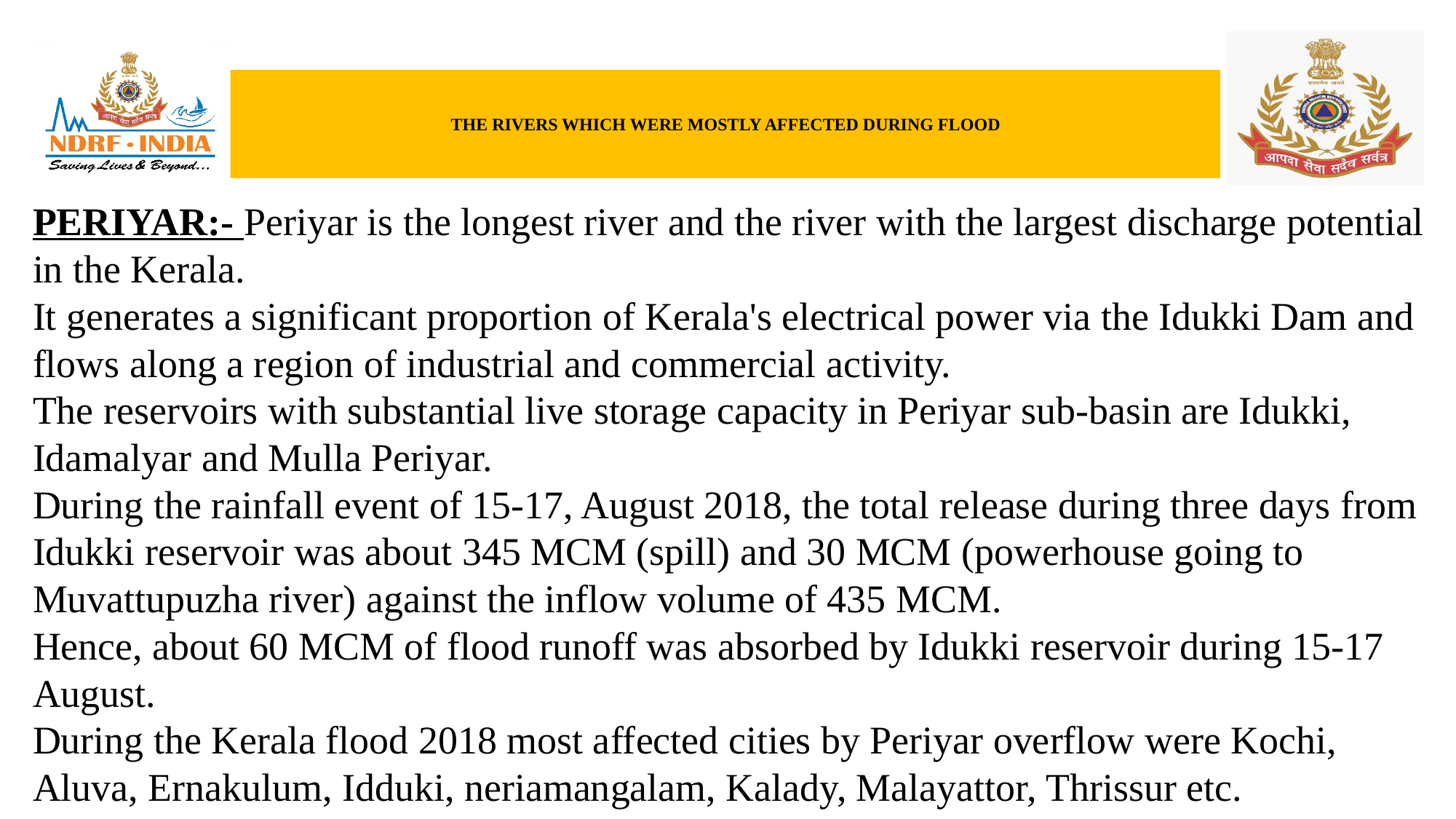

# THE RIVERS WHICH WERE MOSTLY AFFECTED DURING FLOOD
PERIYAR:- Periyar is the longest river and the river with the largest discharge potential in the Kerala.
It generates a significant proportion of Kerala's electrical power via the Idukki Dam and flows along a region of industrial and commercial activity.
The reservoirs with substantial live storage capacity in Periyar sub-basin are Idukki, Idamalyar and Mulla Periyar.
During the rainfall event of 15-17, August 2018, the total release during three days from Idukki reservoir was about 345 MCM (spill) and 30 MCM (powerhouse going to Muvattupuzha river) against the inflow volume of 435 MCM.
Hence, about 60 MCM of flood runoff was absorbed by Idukki reservoir during 15-17 August.
During the Kerala flood 2018 most affected cities by Periyar overflow were Kochi, Aluva, Ernakulum, Idduki, neriamangalam, Kalady, Malayattor, Thrissur etc.